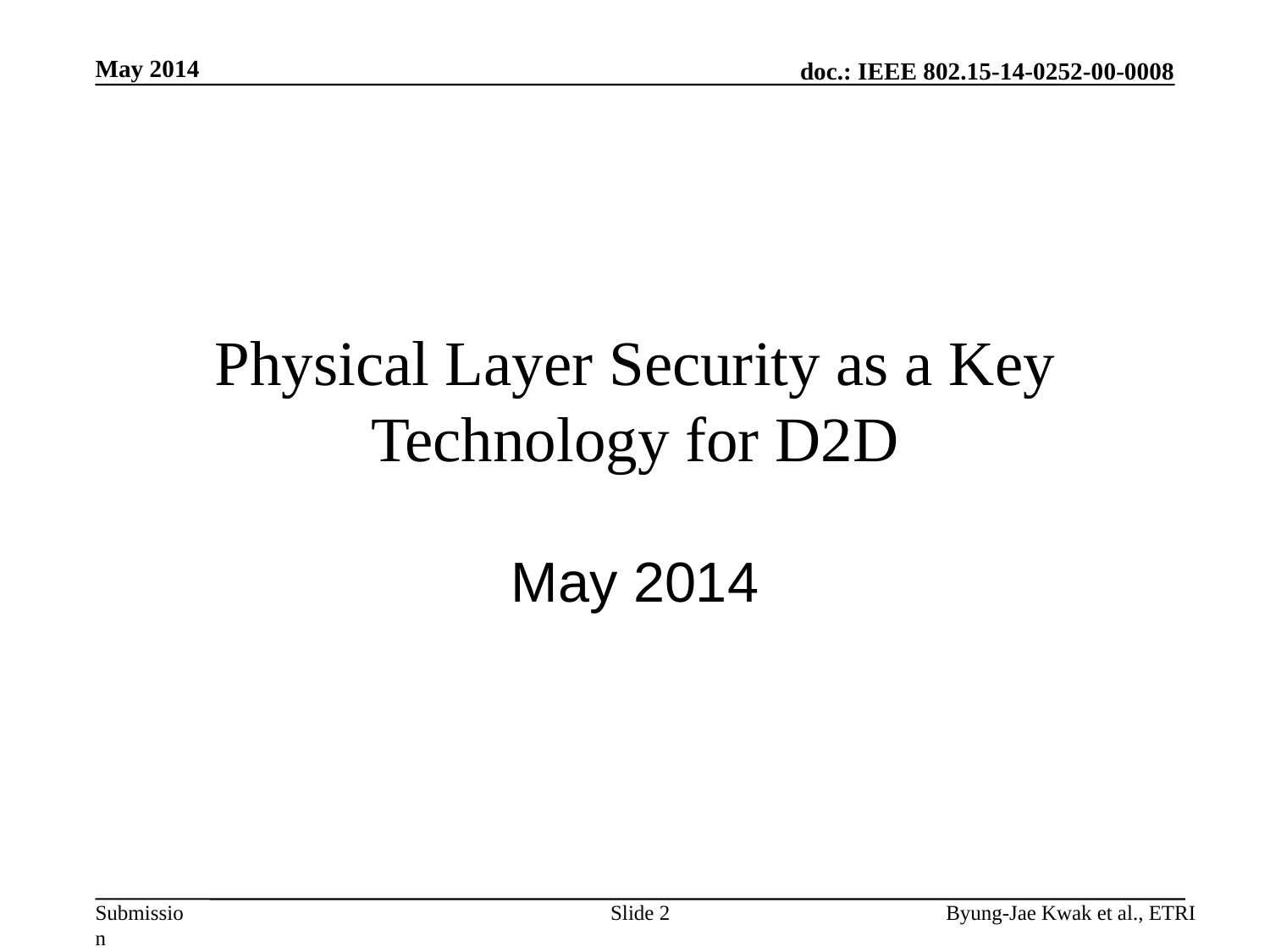

May 2014
# Physical Layer Security as a Key Technology for D2D
May 2014
Slide 2
Byung-Jae Kwak et al., ETRI